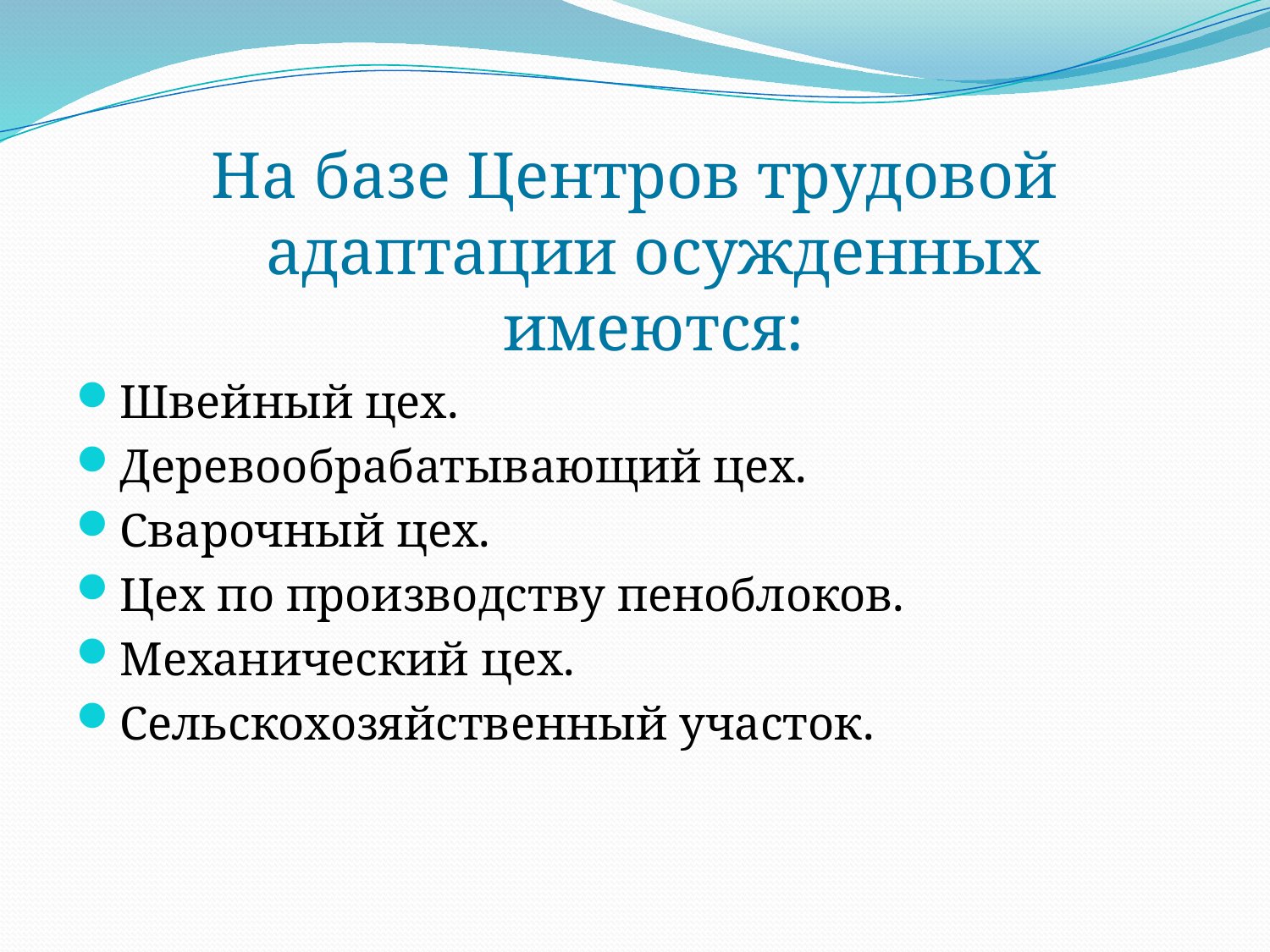

На базе Центров трудовой адаптации осужденных имеются:
Швейный цех.
Деревообрабатывающий цех.
Сварочный цех.
Цех по производству пеноблоков.
Механический цех.
Сельскохозяйственный участок.